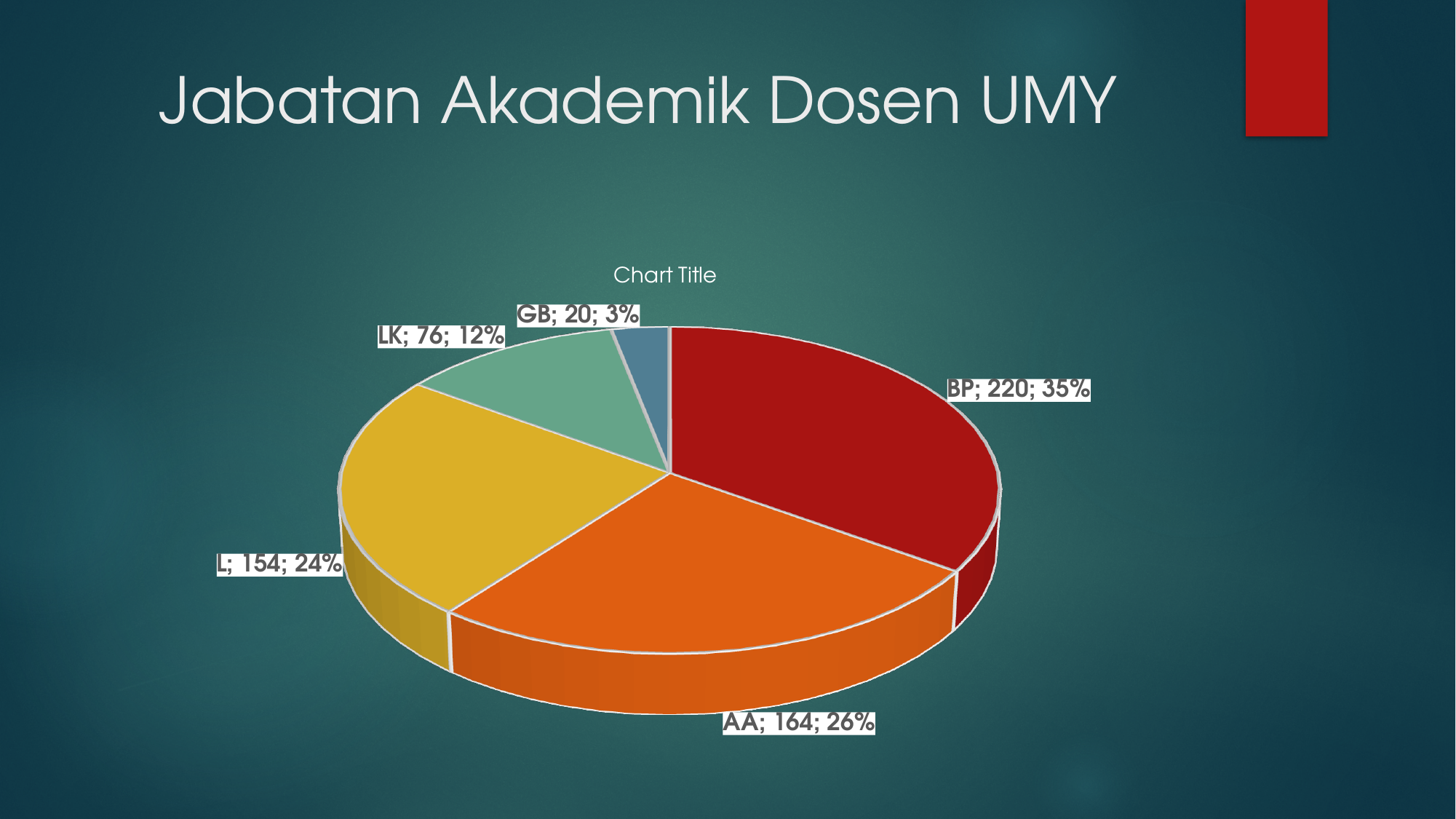

# Jabatan Akademik Dosen UMY

[unsupported chart]